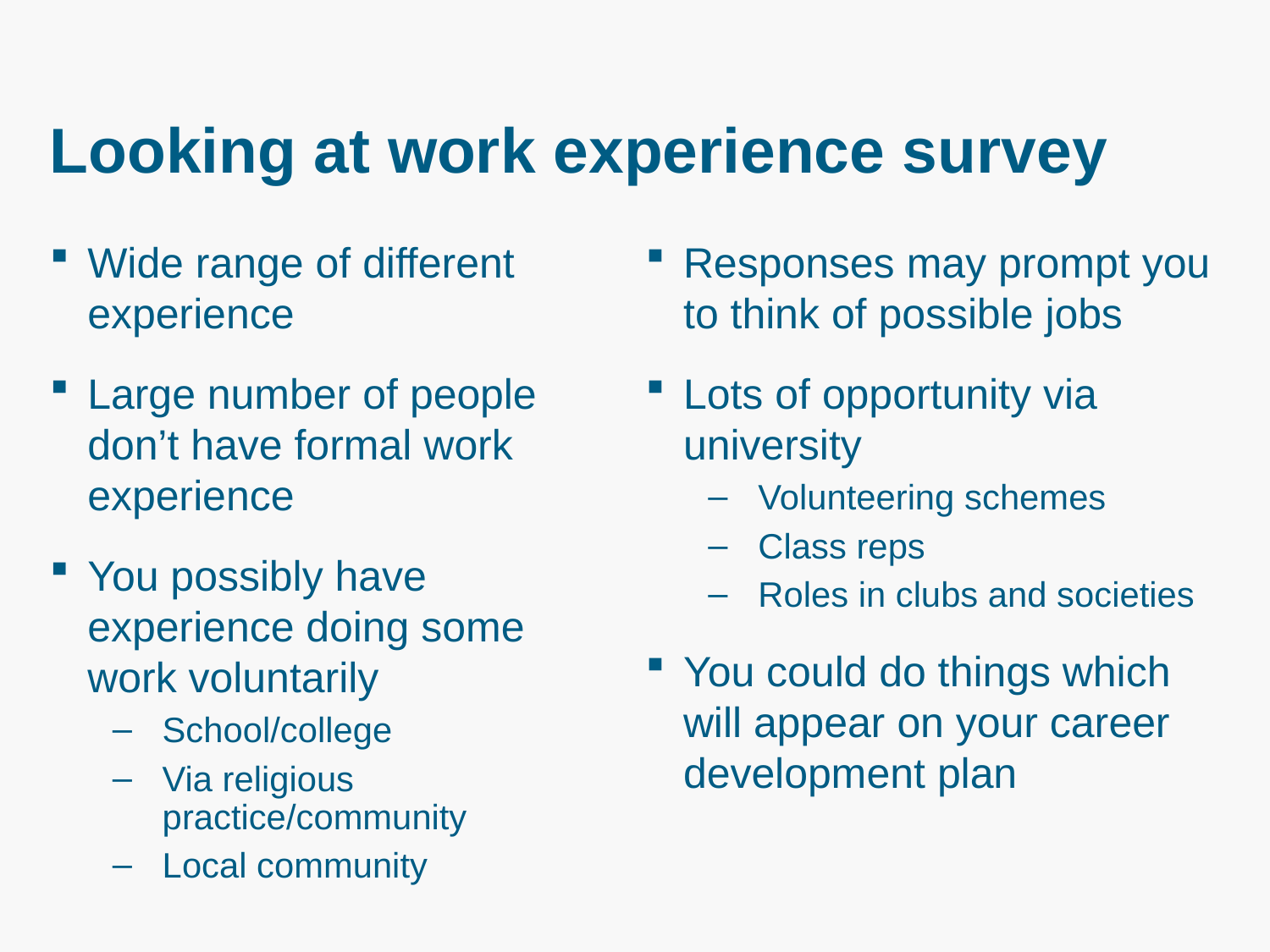

# Looking at work experience survey
Wide range of different experience
Large number of people don’t have formal work experience
You possibly have experience doing some work voluntarily
School/college
Via religious practice/community
Local community

Responses may prompt you to think of possible jobs
Lots of opportunity via university
Volunteering schemes
Class reps
Roles in clubs and societies
You could do things which will appear on your career development plan